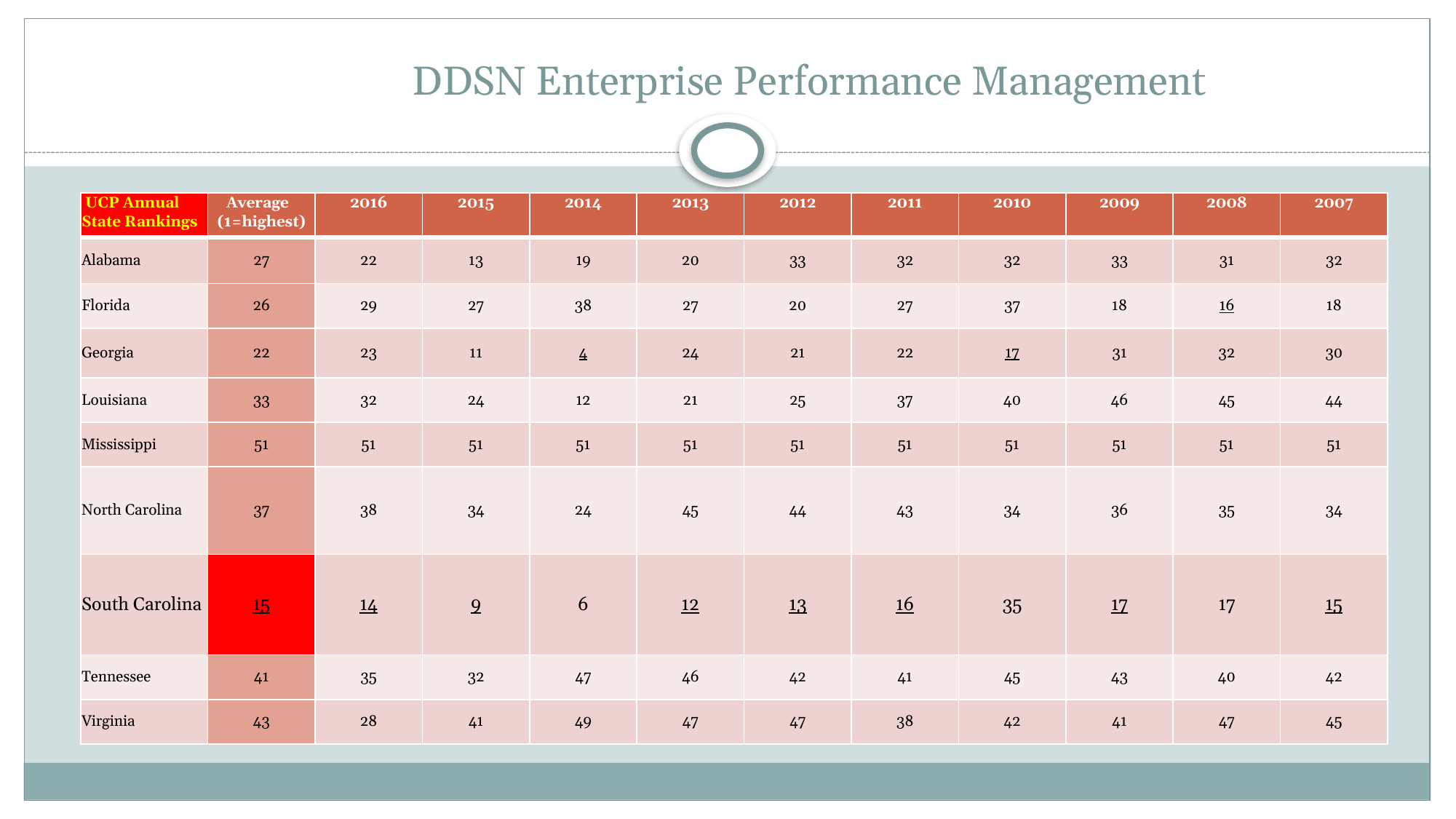

# DDSN Enterprise Performance Management
| UCP Annual State Rankings | Average (1=highest) | 2016 | 2015 | 2014 | 2013 | 2012 | 2011 | 2010 | 2009 | 2008 | 2007 |
| --- | --- | --- | --- | --- | --- | --- | --- | --- | --- | --- | --- |
| Alabama | 27 | 22 | 13 | 19 | 20 | 33 | 32 | 32 | 33 | 31 | 32 |
| Florida | 26 | 29 | 27 | 38 | 27 | 20 | 27 | 37 | 18 | 16 | 18 |
| Georgia | 22 | 23 | 11 | 4 | 24 | 21 | 22 | 17 | 31 | 32 | 30 |
| Louisiana | 33 | 32 | 24 | 12 | 21 | 25 | 37 | 40 | 46 | 45 | 44 |
| Mississippi | 51 | 51 | 51 | 51 | 51 | 51 | 51 | 51 | 51 | 51 | 51 |
| North Carolina | 37 | 38 | 34 | 24 | 45 | 44 | 43 | 34 | 36 | 35 | 34 |
| South Carolina | 15 | 14 | 9 | 6 | 12 | 13 | 16 | 35 | 17 | 17 | 15 |
| Tennessee | 41 | 35 | 32 | 47 | 46 | 42 | 41 | 45 | 43 | 40 | 42 |
| Virginia | 43 | 28 | 41 | 49 | 47 | 47 | 38 | 42 | 41 | 47 | 45 |